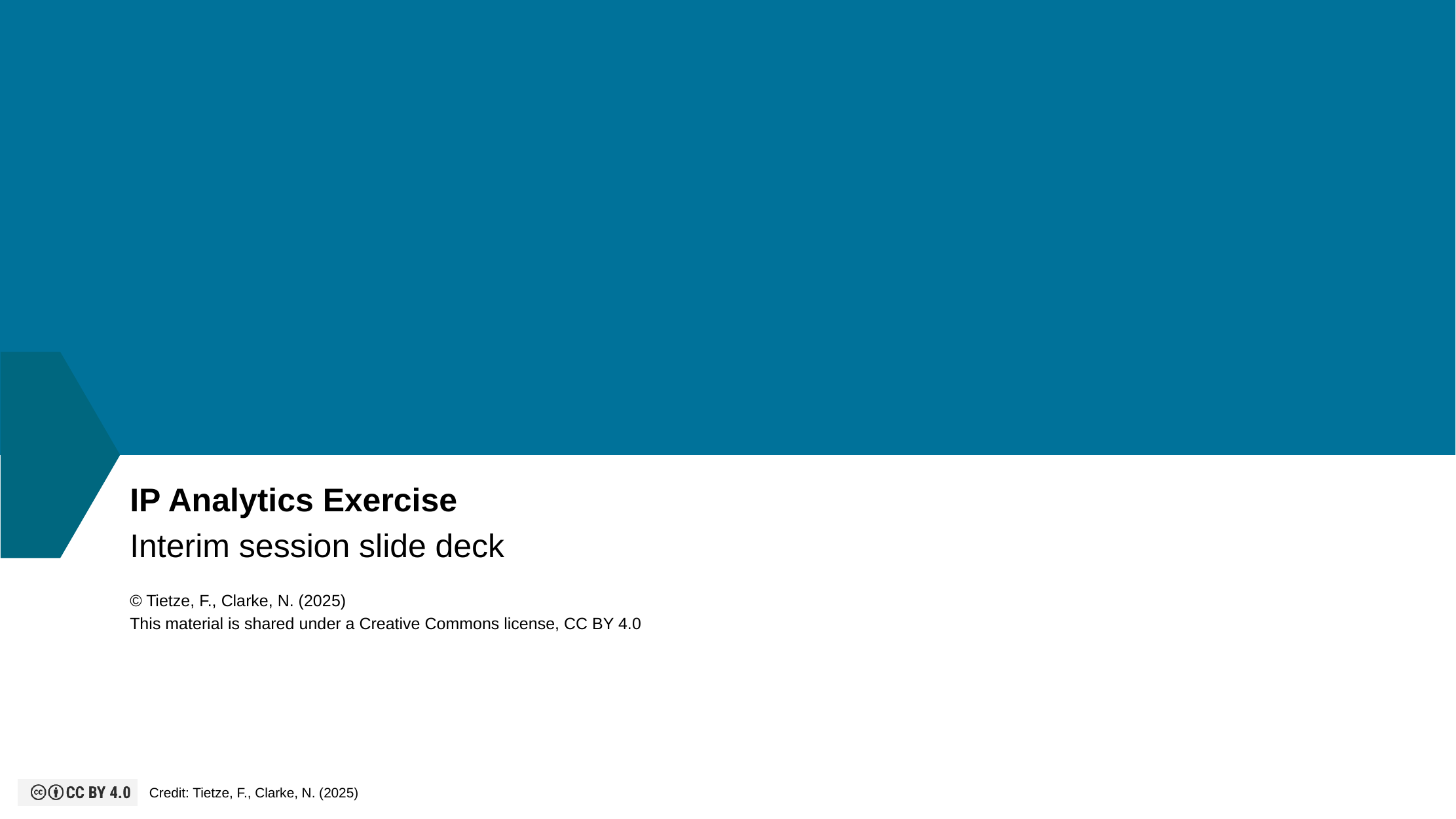

IP Analytics Exercise
Interim session slide deck

© Tietze, F., Clarke, N. (2025)
This material is shared under a Creative Commons license, CC BY 4.0